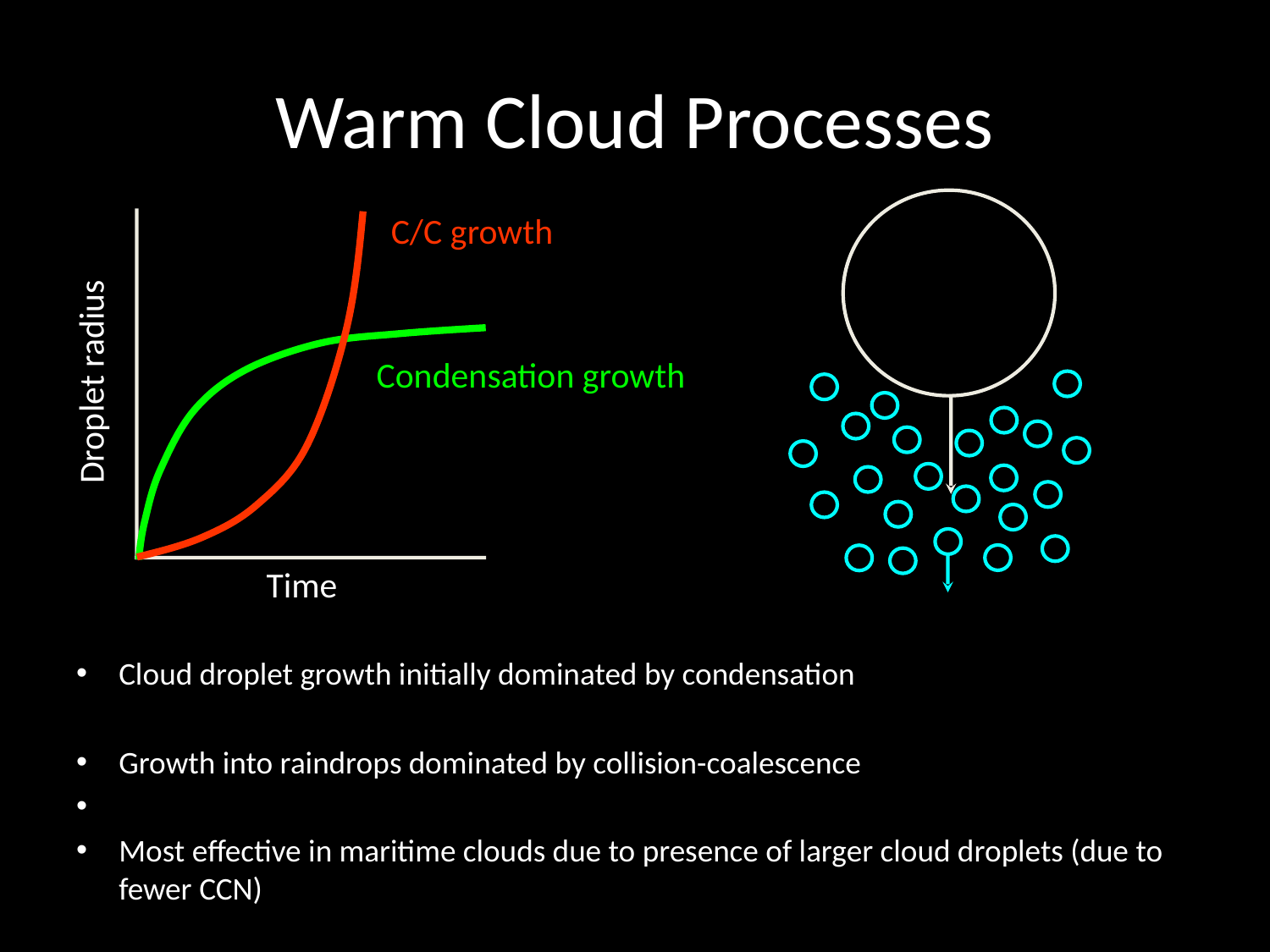

# Warm Cloud Processes

C/C growth

Condensation growth
Droplet radius
Time

Cloud droplet growth initially dominated by condensation

Growth into raindrops dominated by collision-coalescence

Most effective in maritime clouds due to presence of larger cloud droplets (due to fewer CCN)